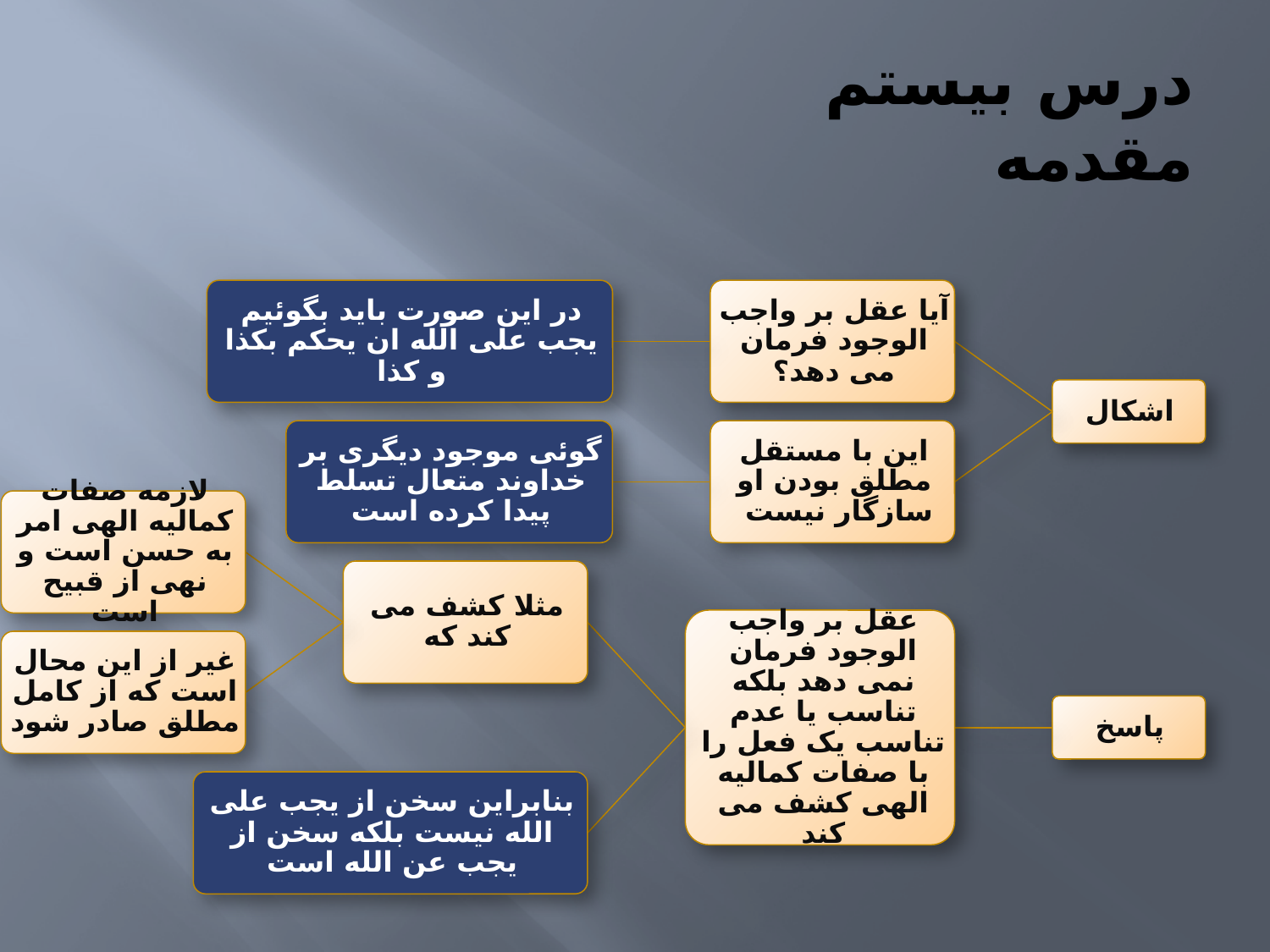

# درس بیستم مقدمه
اشکال

آیا عقل بر واجب الوجود فرمان می دهد؟

در این صورت باید بگوئیم یجب علی الله ان یحکم بکذا و کذا

این با مستقل مطلق بودن او سازگار نیست

گوئی موجود دیگری بر خداوند متعال تسلط پیدا کرده است
پاسخ

عقل بر واجب الوجود فرمان نمی دهد بلکه تناسب یا عدم تناسب یک فعل را با صفات کمالیه الهی کشف می کند

مثلا کشف می کند که

لازمه صفات کمالیه الهی امر به حسن است و نهی از قبیح است

غیر از این محال است که از کامل مطلق صادر شود

بنابراین سخن از یجب علی الله نیست بلکه سخن از یجب عن الله است